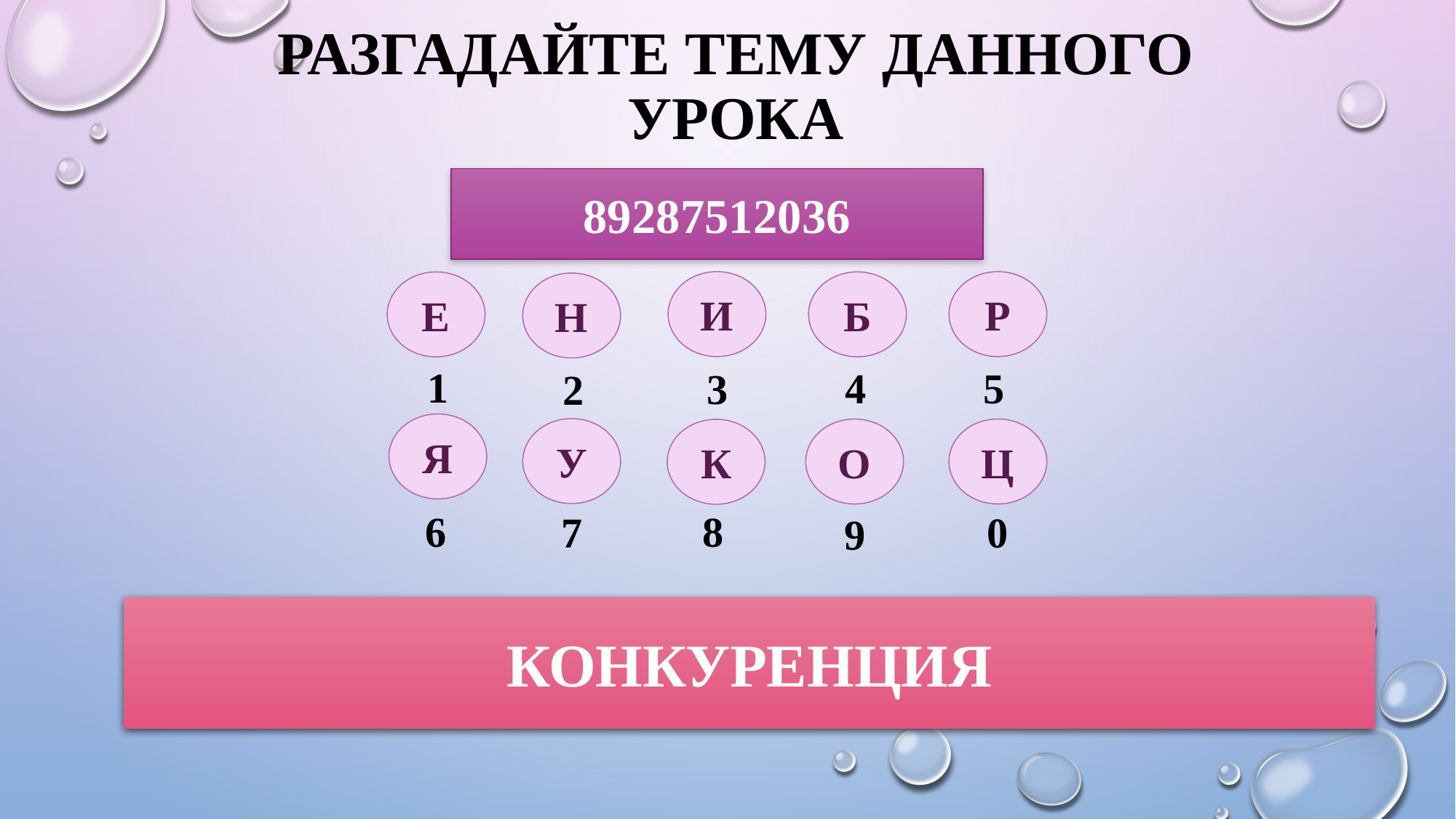

# Разгадайте тему данного урока
89287512036
Р
И
Б
Е
Н
1
4
5
3
2
Я
У
Ц
О
К
6
8
7
0
9
КОНКУРЕНЦИЯ